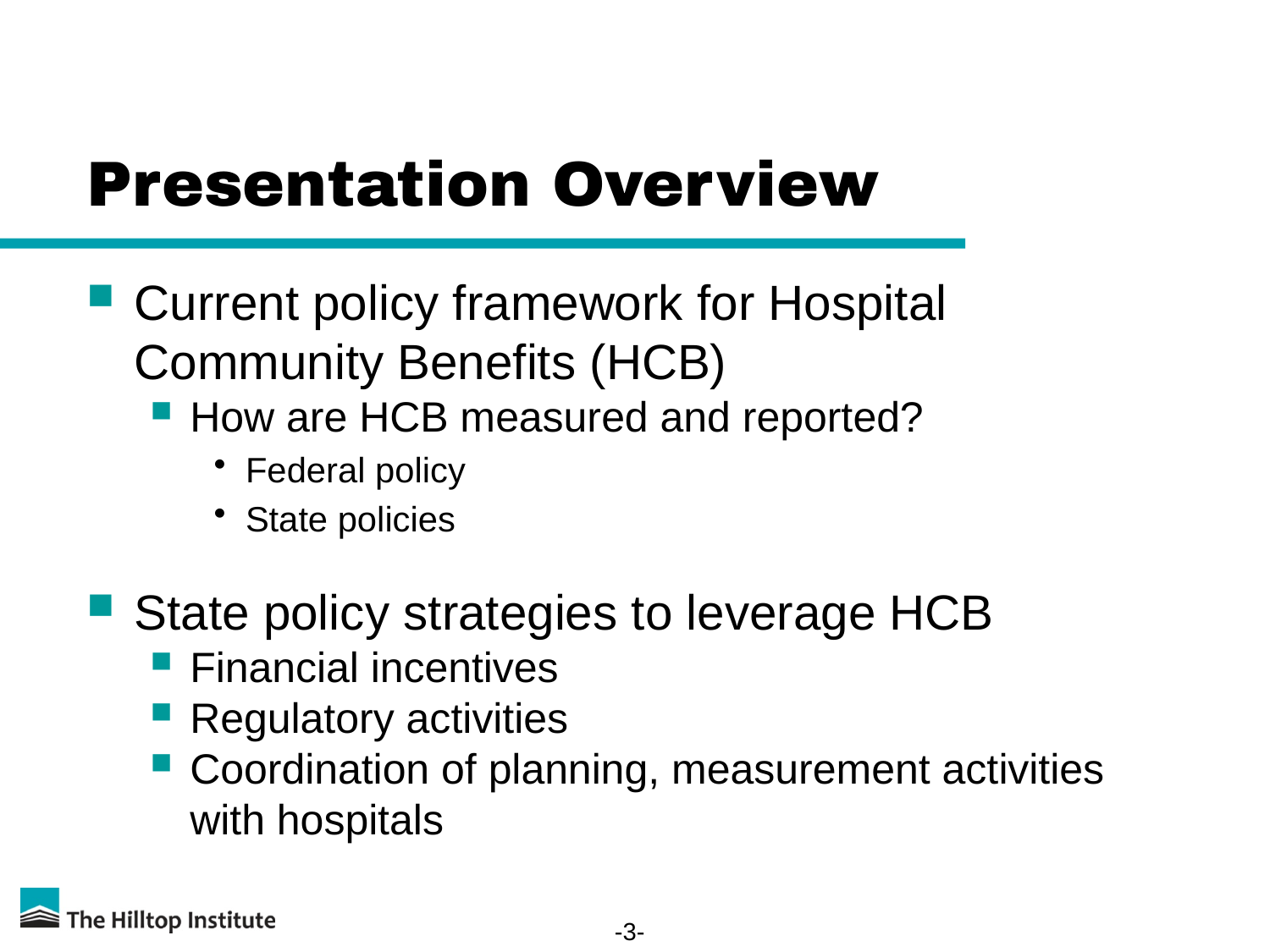

# Presentation Overview
Current policy framework for Hospital Community Benefits (HCB)
How are HCB measured and reported?
Federal policy
State policies
State policy strategies to leverage HCB
Financial incentives
Regulatory activities
Coordination of planning, measurement activities with hospitals

-3-